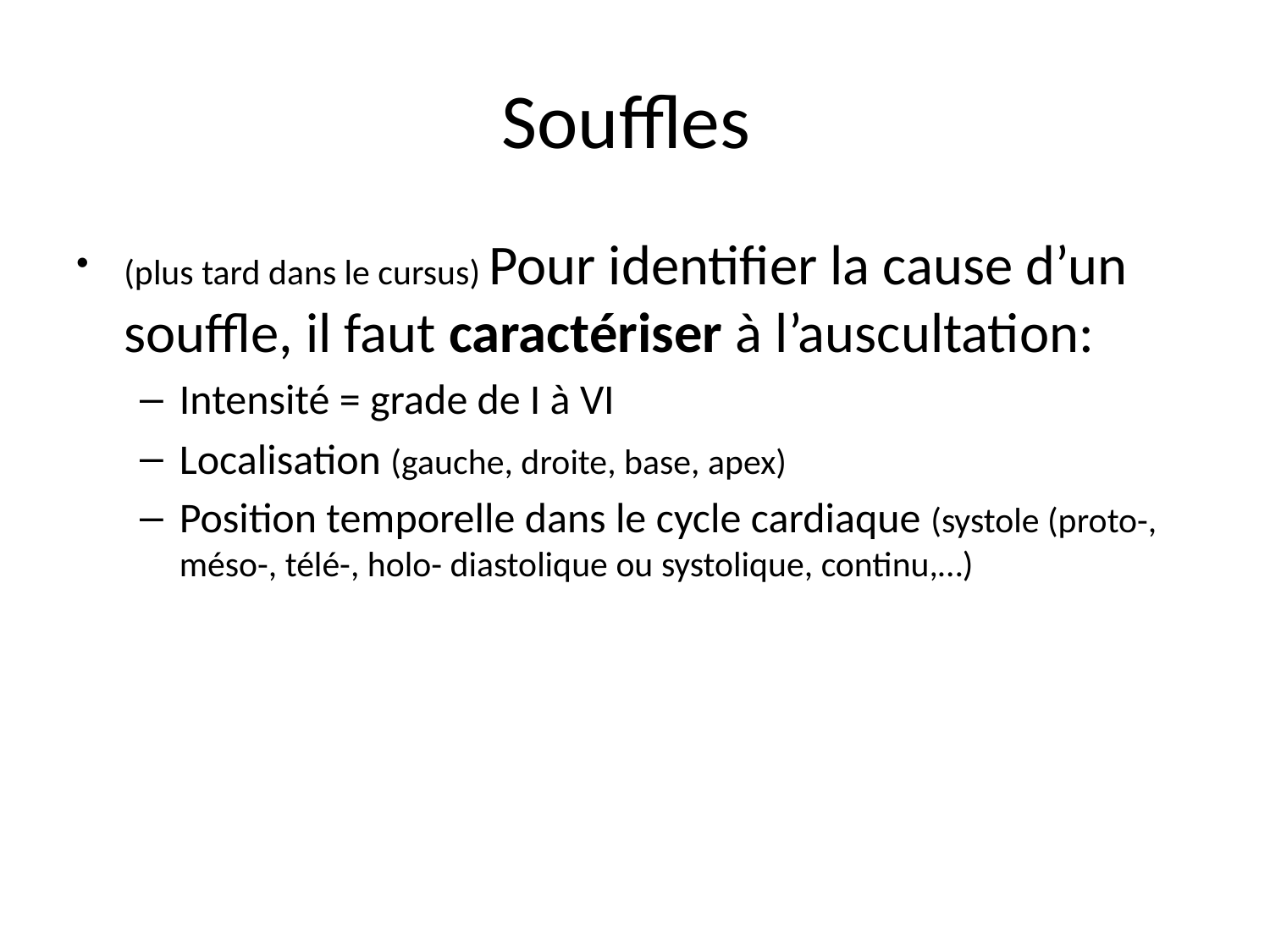

# Souffles
(plus tard dans le cursus) Pour identifier la cause d’un souffle, il faut caractériser à l’auscultation:
Intensité = grade de I à VI
Localisation (gauche, droite, base, apex)
Position temporelle dans le cycle cardiaque (systole (proto-, méso-, télé-, holo- diastolique ou systolique, continu,…)